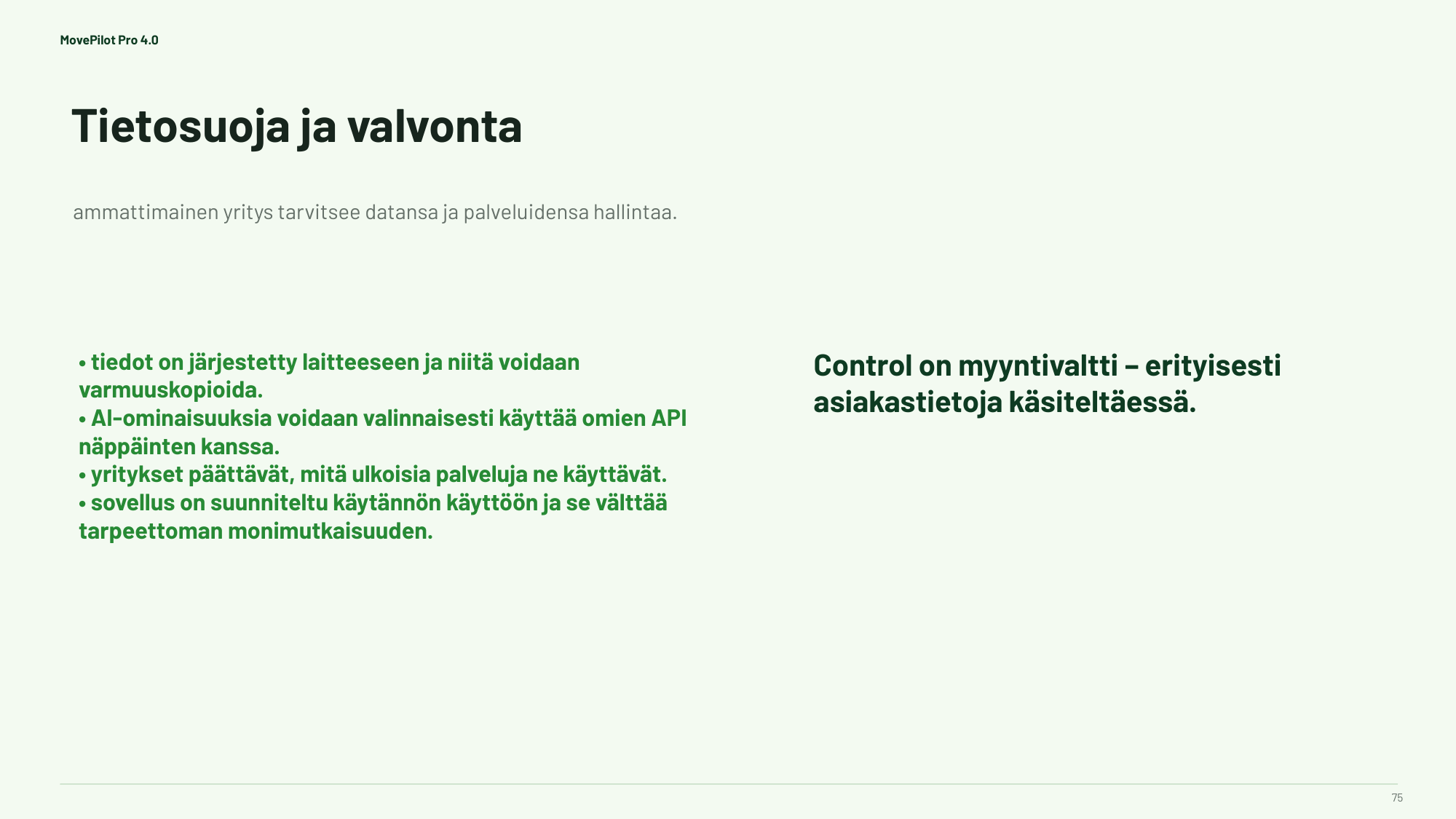

MovePilot Pro 4.0
Tietosuoja ja valvonta
Control on myyntivaltti – erityisesti asiakastietoja käsiteltäessä.
ammattimainen yritys tarvitsee datansa ja palveluidensa hallintaa.
• tiedot on järjestetty laitteeseen ja niitä voidaan varmuuskopioida.
• AI-ominaisuuksia voidaan valinnaisesti käyttää omien API näppäinten kanssa.
• yritykset päättävät, mitä ulkoisia palveluja ne käyttävät.
• sovellus on suunniteltu käytännön käyttöön ja se välttää tarpeettoman monimutkaisuuden.

75